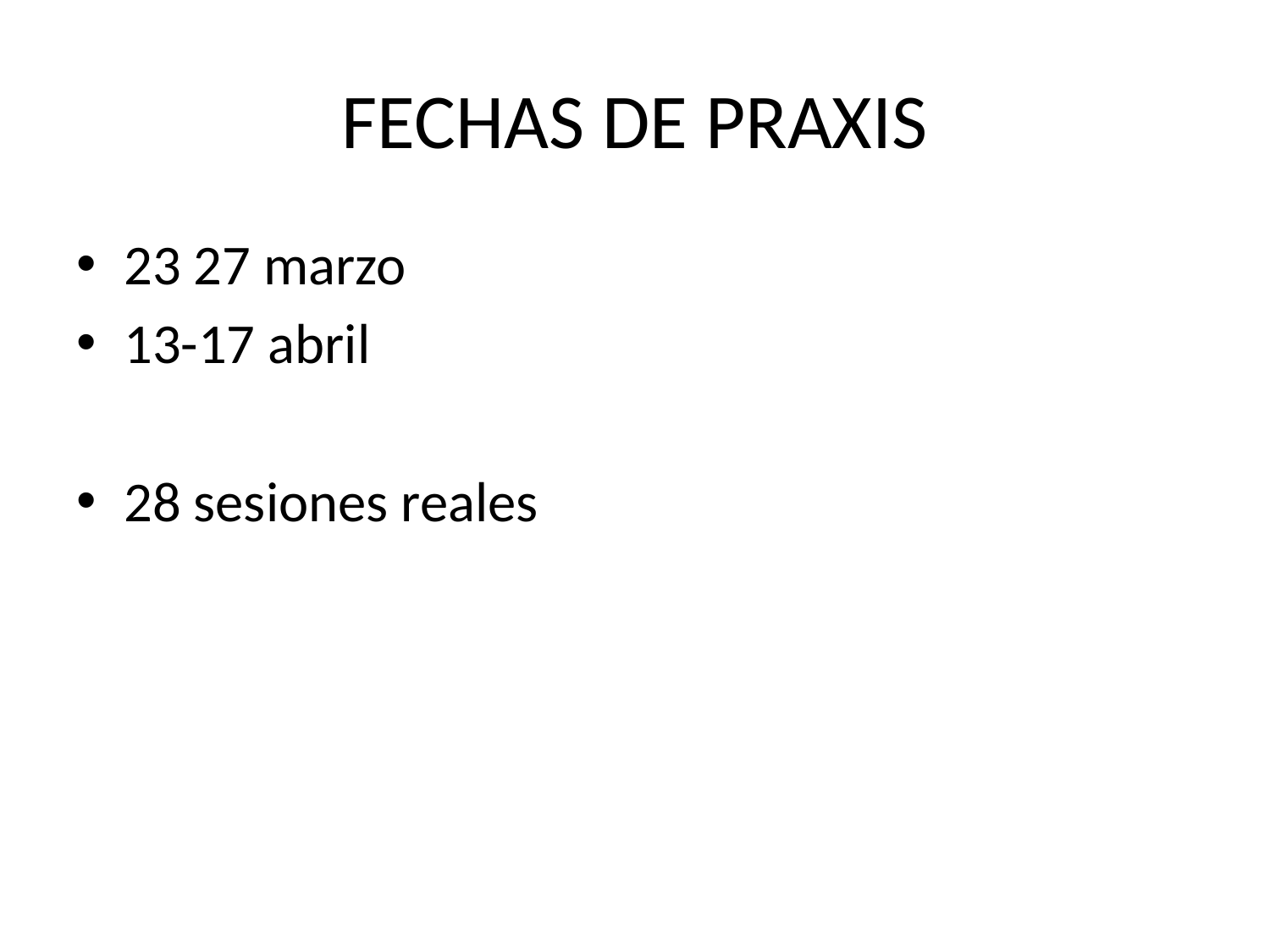

# FECHAS DE PRAXIS
23 27 marzo
13-17 abril

28 sesiones reales